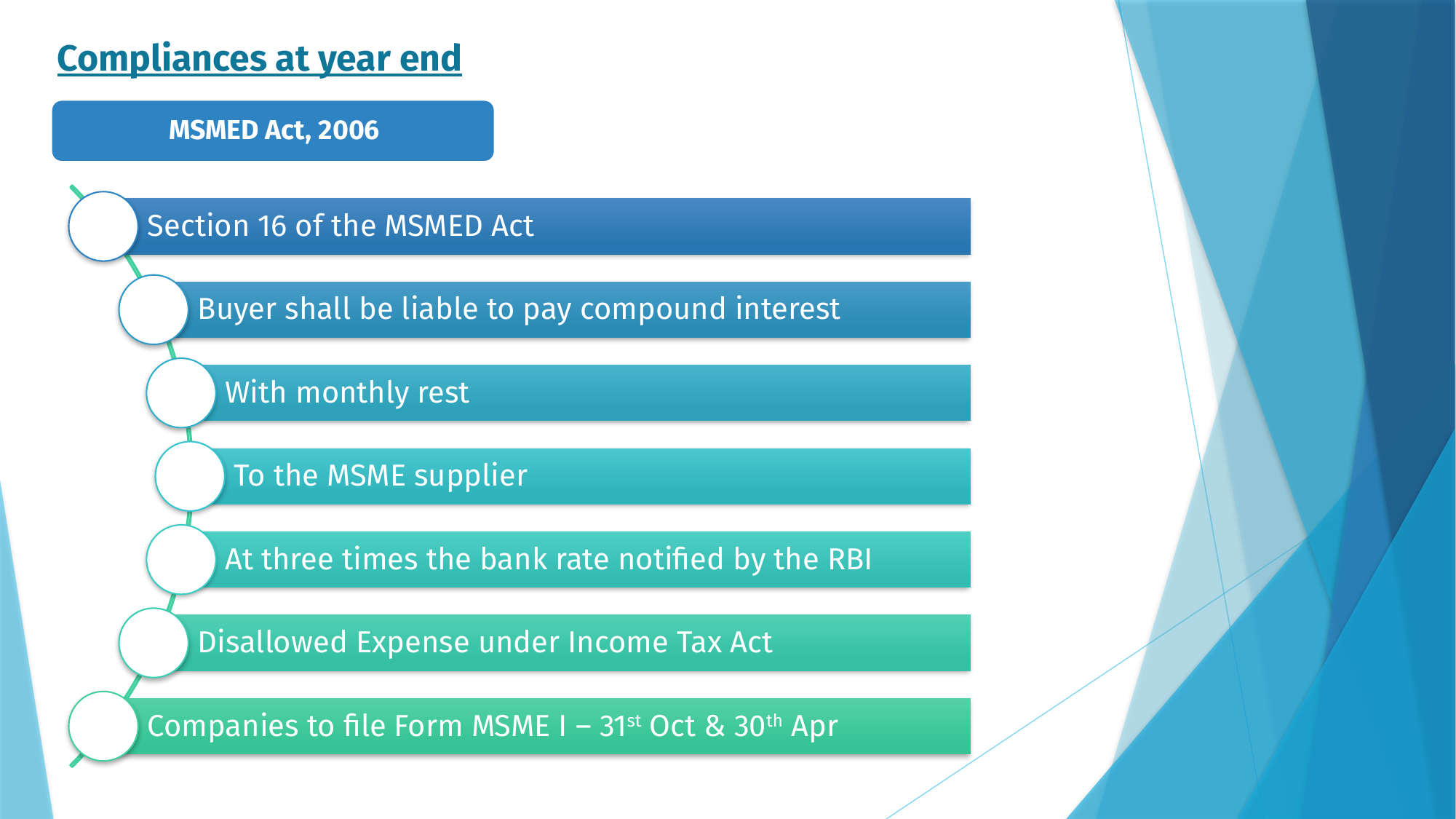

# Compliances at year end
MSMED Act, 2006
Section 16 of the MSMED Act
Buyer shall be liable to pay compound interest
With monthly rest
To the MSME supplier
At three times the bank rate notified by the RBI
Disallowed Expense under Income Tax Act
Companies to file Form MSME I – 31st Oct & 30th Apr